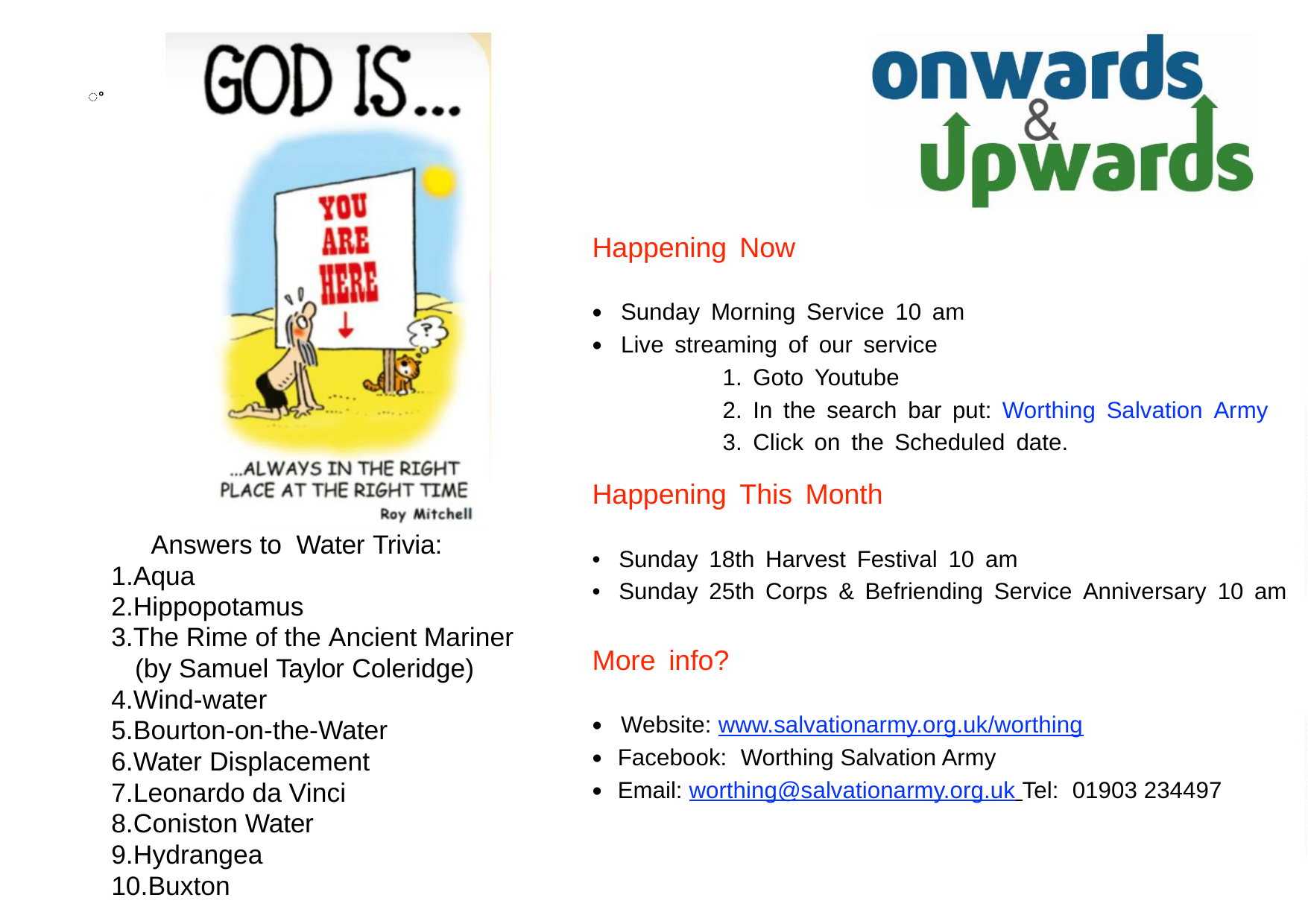

ꢀ
Happening Now
•
•
Sunday Morning Service 10 am
Live streaming of our service
1. Goto Youtube
2. In the search bar put: Worthing Salvation Army
3. Click on the Scheduled date.
Happening This Month
Answers to Water Trivia:
1.Aqua
2.Hippopotamus
• Sunday 18th Harvest Festival 10 am
• Sunday 25th Corps & Befriending Service Anniversary 10 am
3.The Rime of the Ancient Mariner
(by Samuel Taylor Coleridge)
4.Wind-water
5.Bourton-on-the-Water
6.Water Displacement
7.Leonardo da Vinci
8.Coniston Water
More info?
•
•
•
Website: www.salvationarmy.org.uk/worthing
Facebook: Worthing Salvation Army
Email: worthing@salvationarmy.org.uk Tel: 01903 234497
9.Hydrangea
10.Buxton